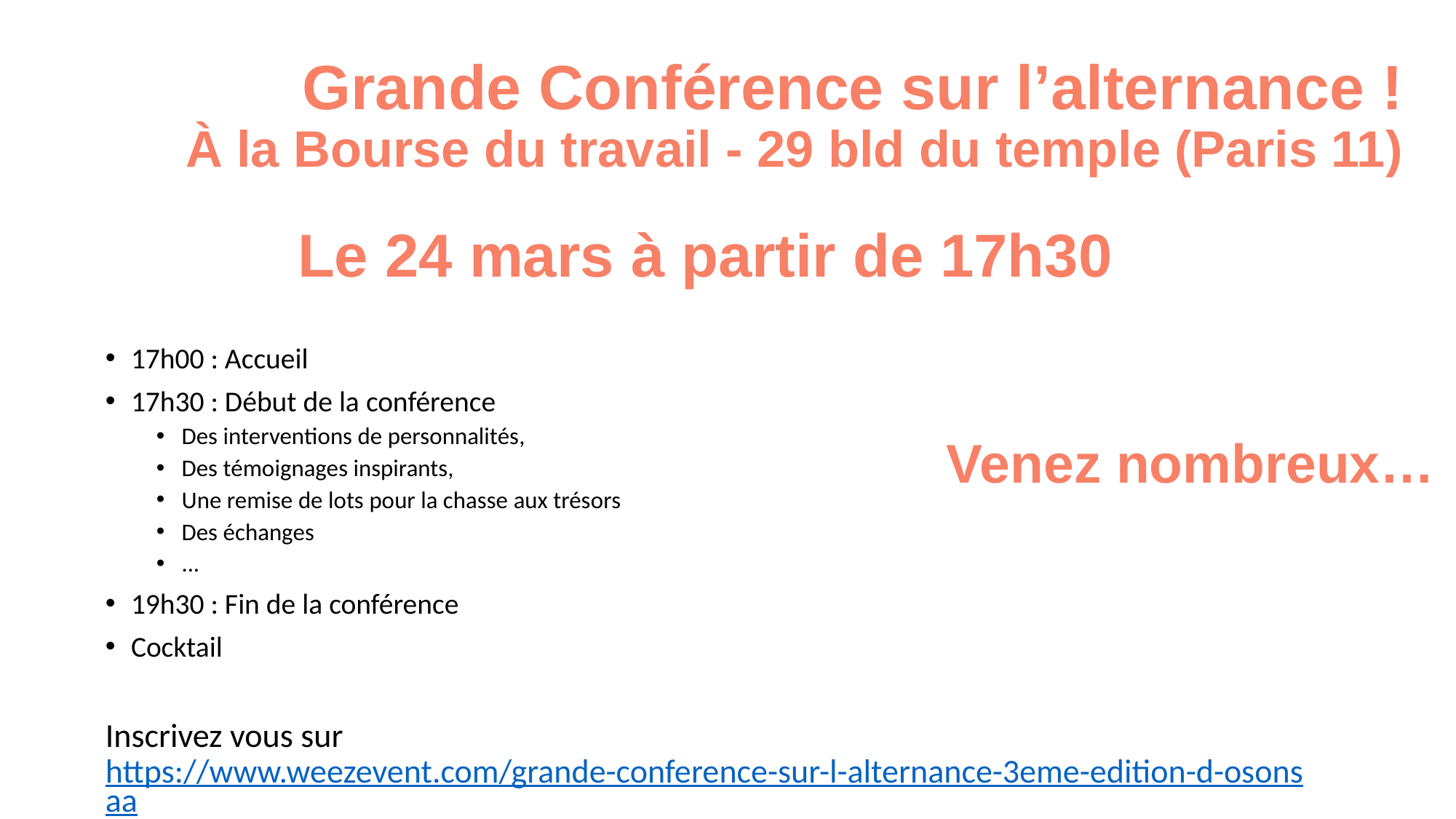

# Grande Conférence sur l’alternance ! À la Bourse du travail - 29 bld du temple (Paris 11)
Le 24 mars à partir de 17h30
17h00 : Accueil
17h30 : Début de la conférence
Des interventions de personnalités,
Des témoignages inspirants,
Une remise de lots pour la chasse aux trésors
Des échanges
...
19h30 : Fin de la conférence
Cocktail

Inscrivez vous sur https://www.weezevent.com/grande-conference-sur-l-alternance-3eme-edition-d-osonsaa
Venez nombreux…